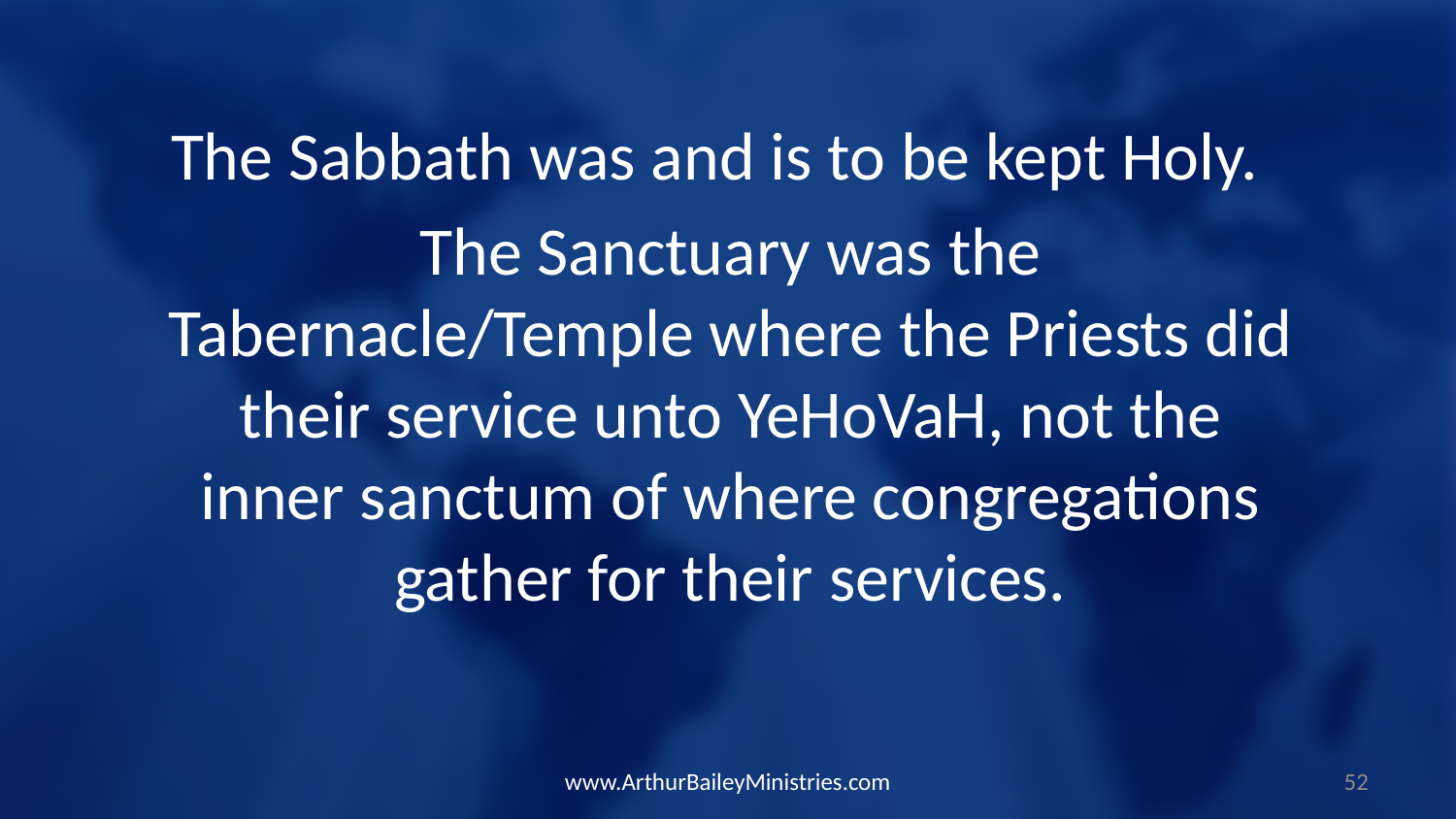

The Sabbath was and is to be kept Holy.
The Sanctuary was the Tabernacle/Temple where the Priests did their service unto YeHoVaH, not the inner sanctum of where congregations gather for their services.

www.ArthurBaileyMinistries.com
52